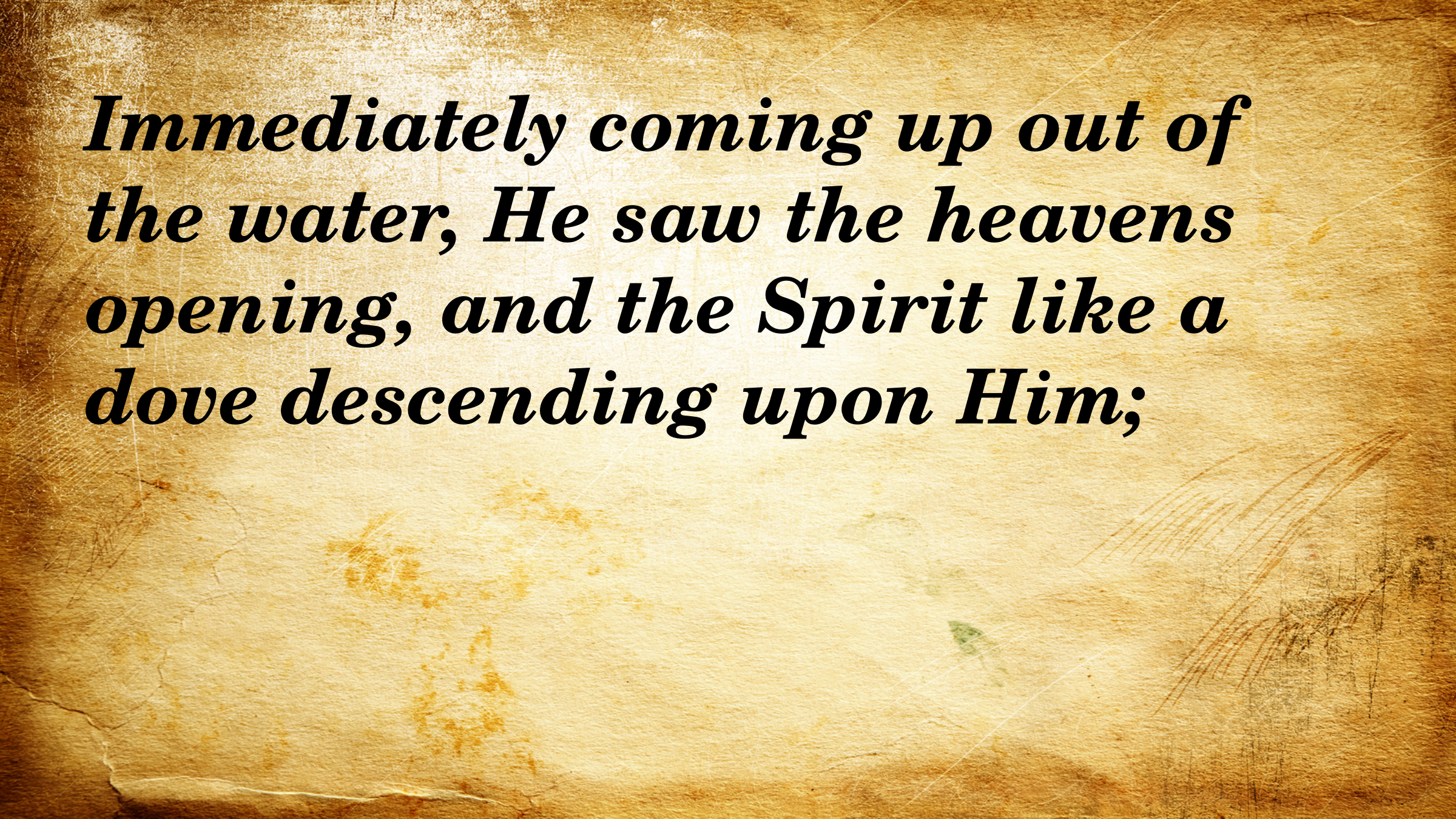

Immediately coming up out of the water, He saw the heavens opening, and the Spirit like a dove descending upon Him;